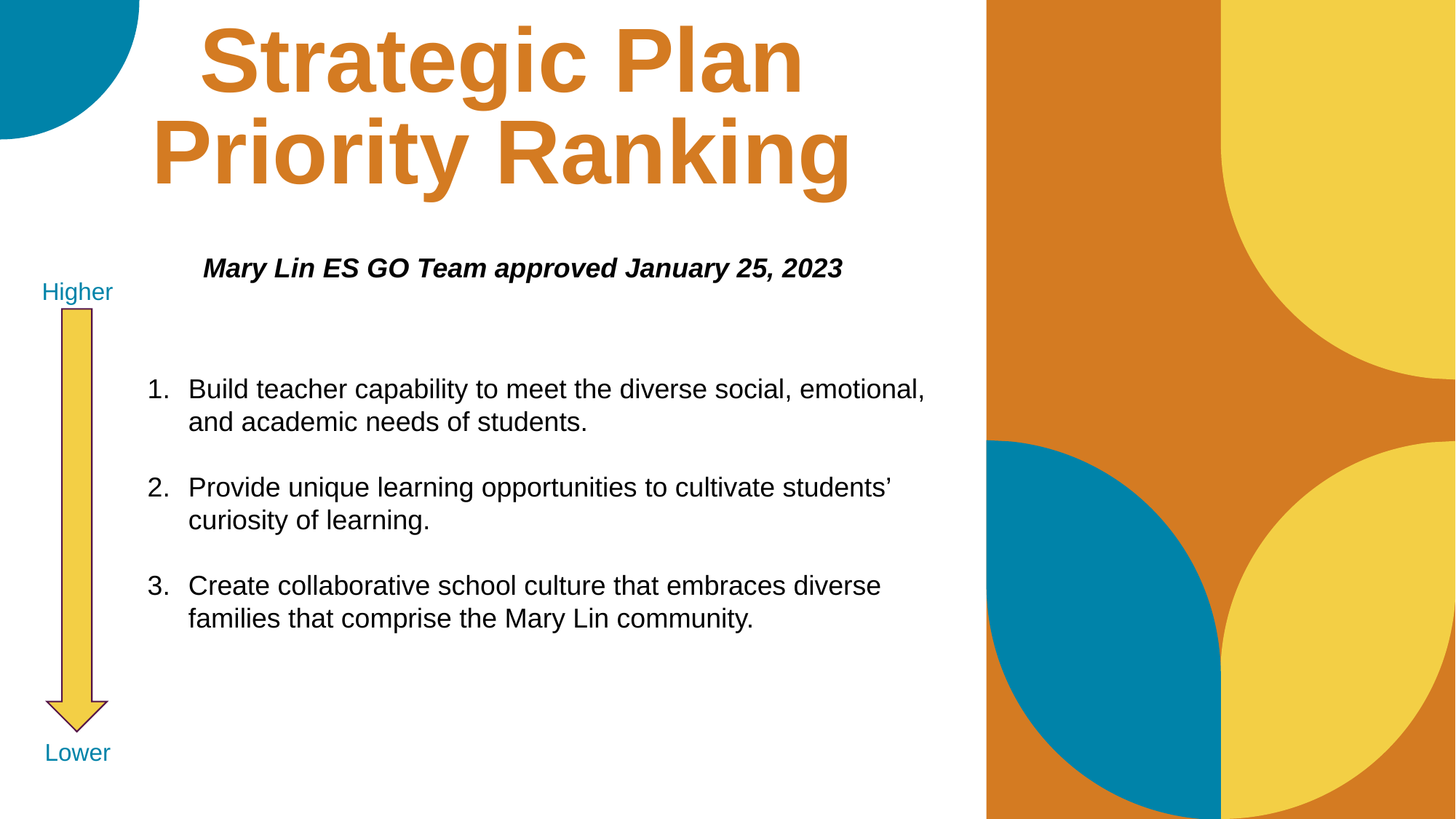

Strategic Plan
Priority Ranking

Mary Lin ES GO Team approved January 25, 2023

Higher

Build teacher capability to meet the diverse social, emotional, and academic needs of students.

Provide unique learning opportunities to cultivate students’ curiosity of learning.

Create collaborative school culture that embraces diverse families that comprise the Mary Lin community.

Lower